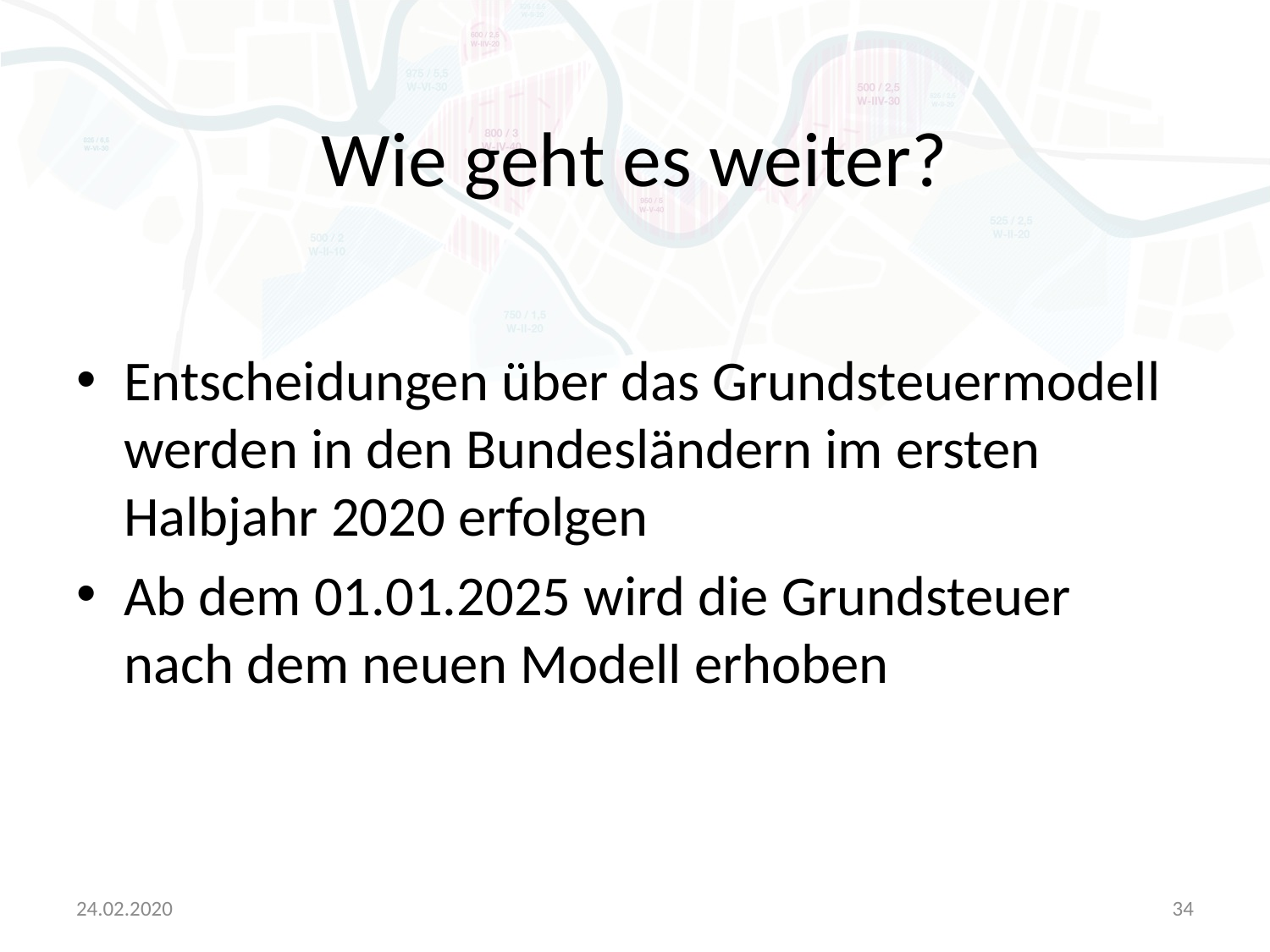

# Wie geht es weiter?
Entscheidungen über das Grundsteuermodell werden in den Bundesländern im ersten Halbjahr 2020 erfolgen
Ab dem 01.01.2025 wird die Grundsteuer nach dem neuen Modell erhoben
24.02.2020

34